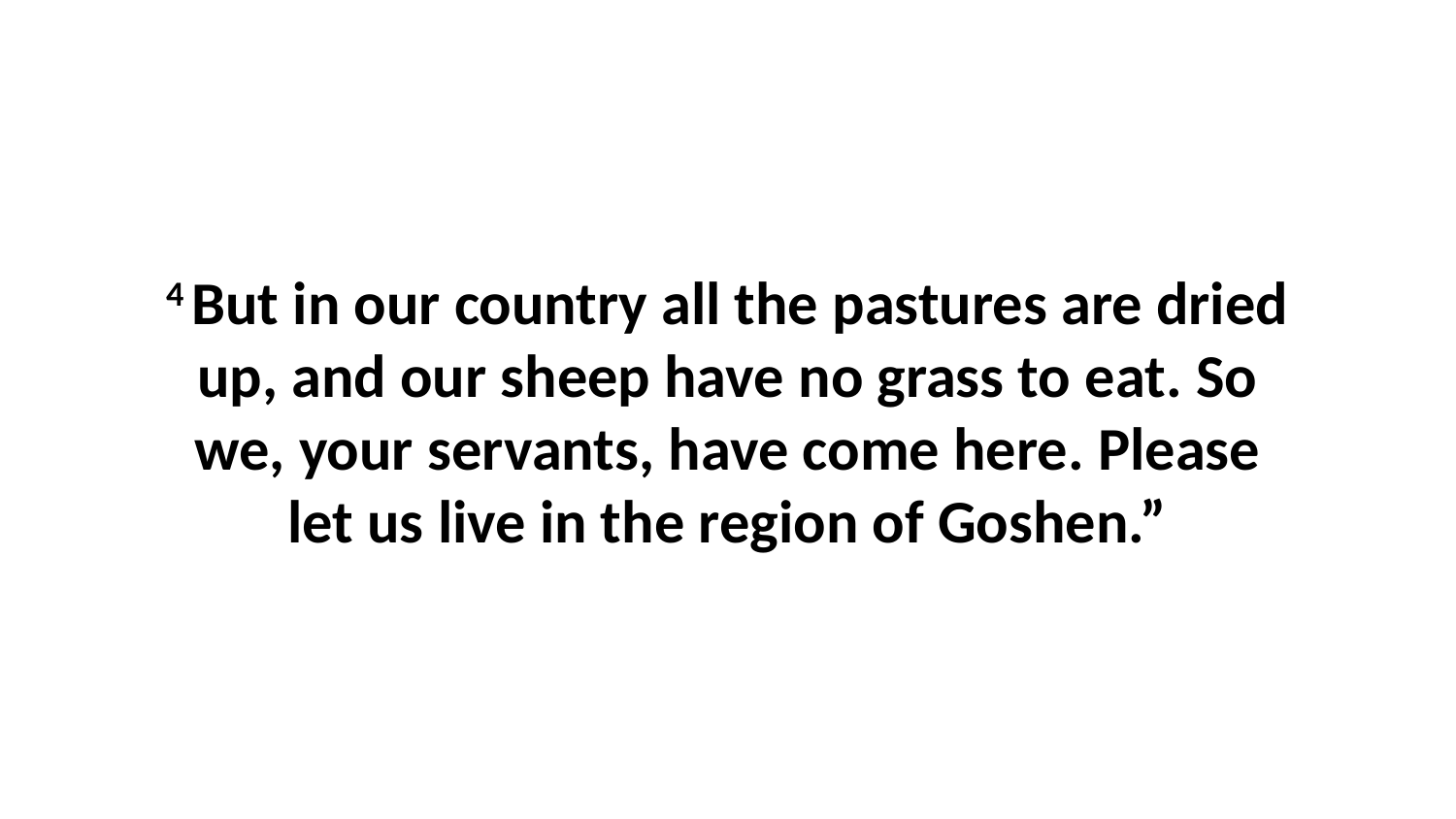

4 But in our country all the pastures are dried up, and our sheep have no grass to eat. So we, your servants, have come here. Please let us live in the region of Goshen.”